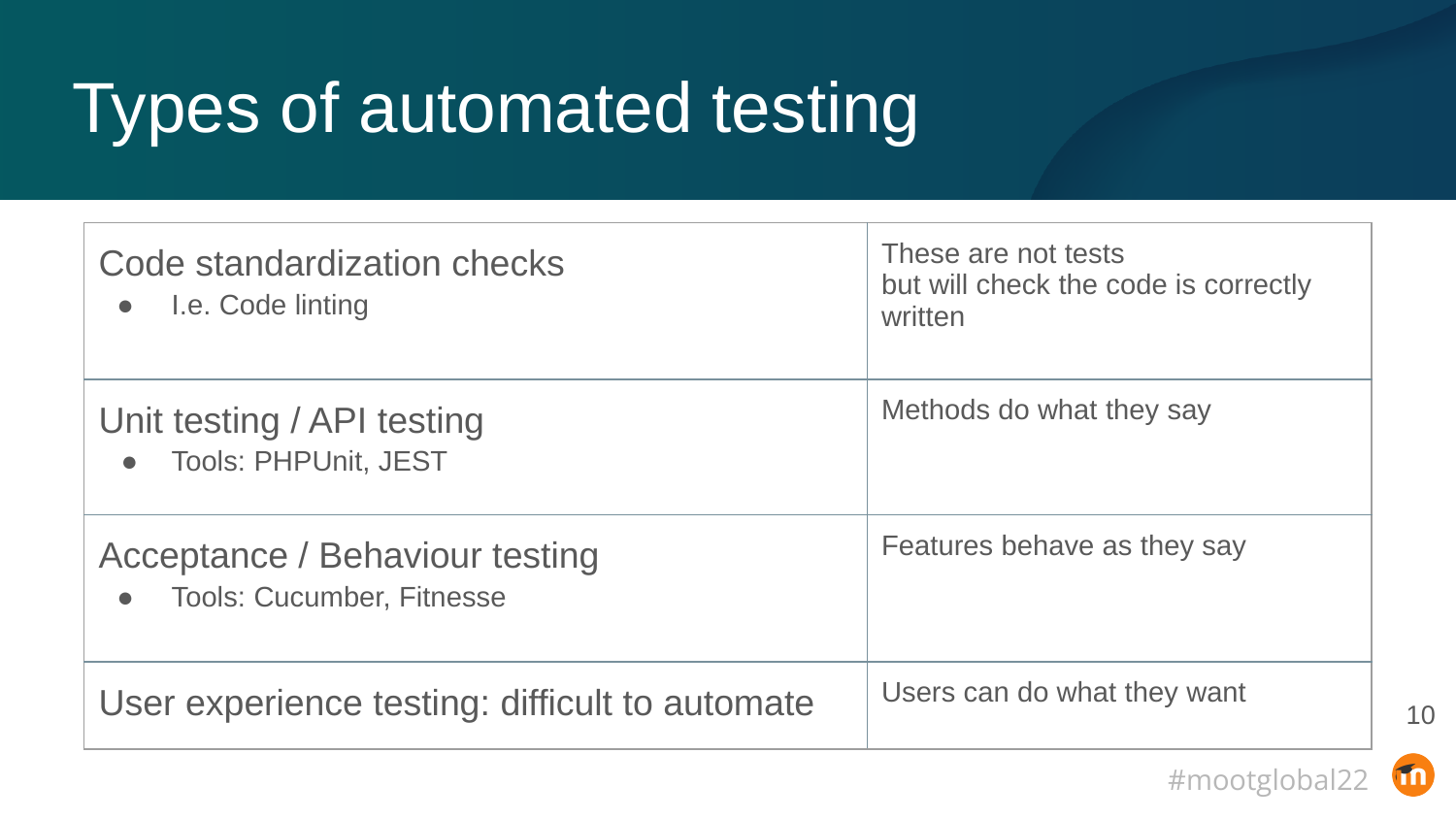

# Types of automated testing
| Code standardization checks I.e. Code linting | These are not tests but will check the code is correctly written |
| --- | --- |
| Unit testing / API testing Tools: PHPUnit, JEST | Methods do what they say |
| Acceptance / Behaviour testing Tools: Cucumber, Fitnesse | Features behave as they say |
| User experience testing: difficult to automate | Users can do what they want |
10